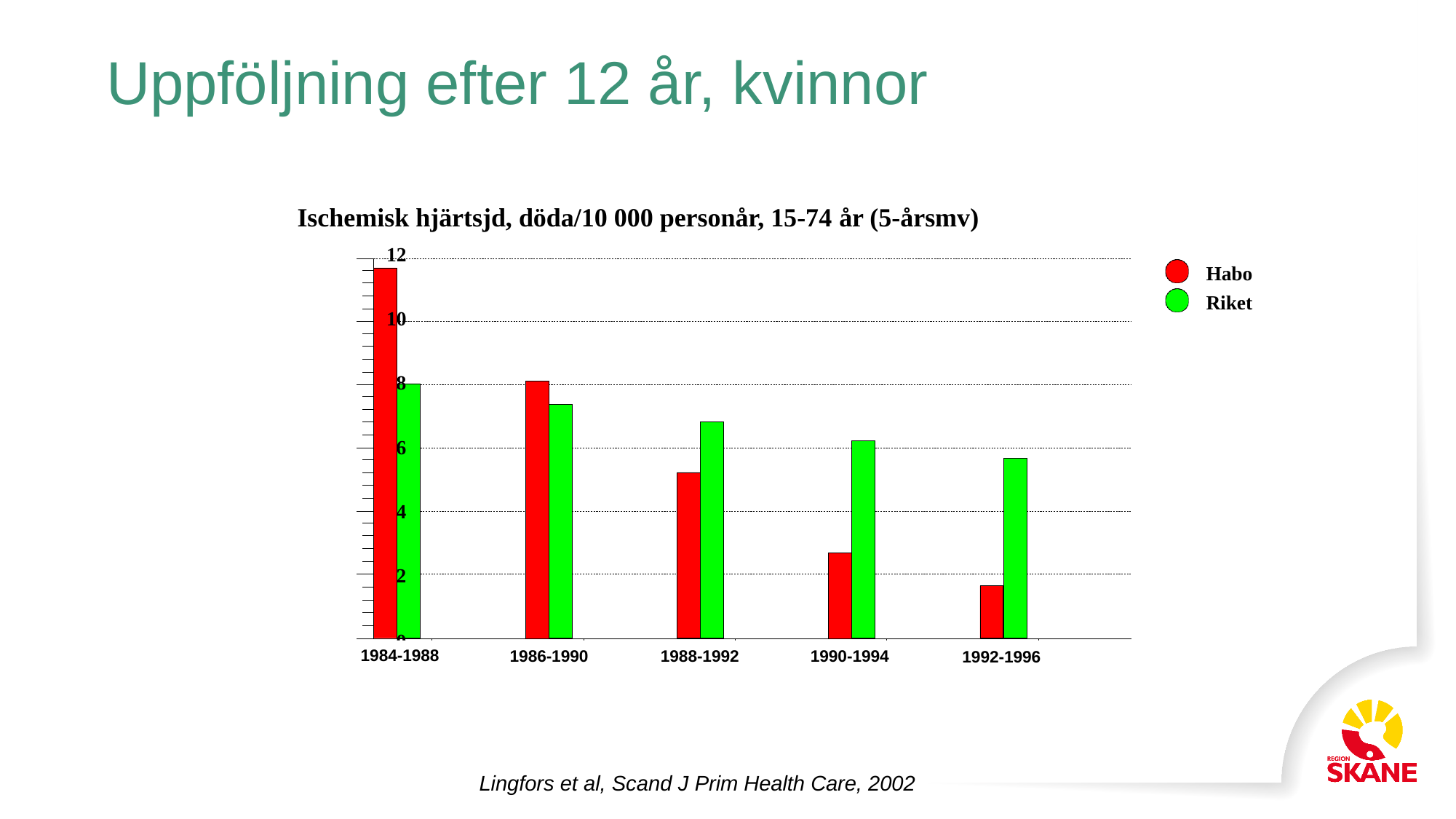

# Uppföljning efter 12 år, kvinnor
Ischemisk hjärtsjd, döda/10 000 personår, 15-74 år (5-årsmv)
12

10

8

6

4

2

0

Habo
Riket

1984-1988
1986-1990
1990-1994
1988-1992
1992-1996
1986	1988	1990	1992
Lingfors et al, Scand J Prim Health Care, 2002